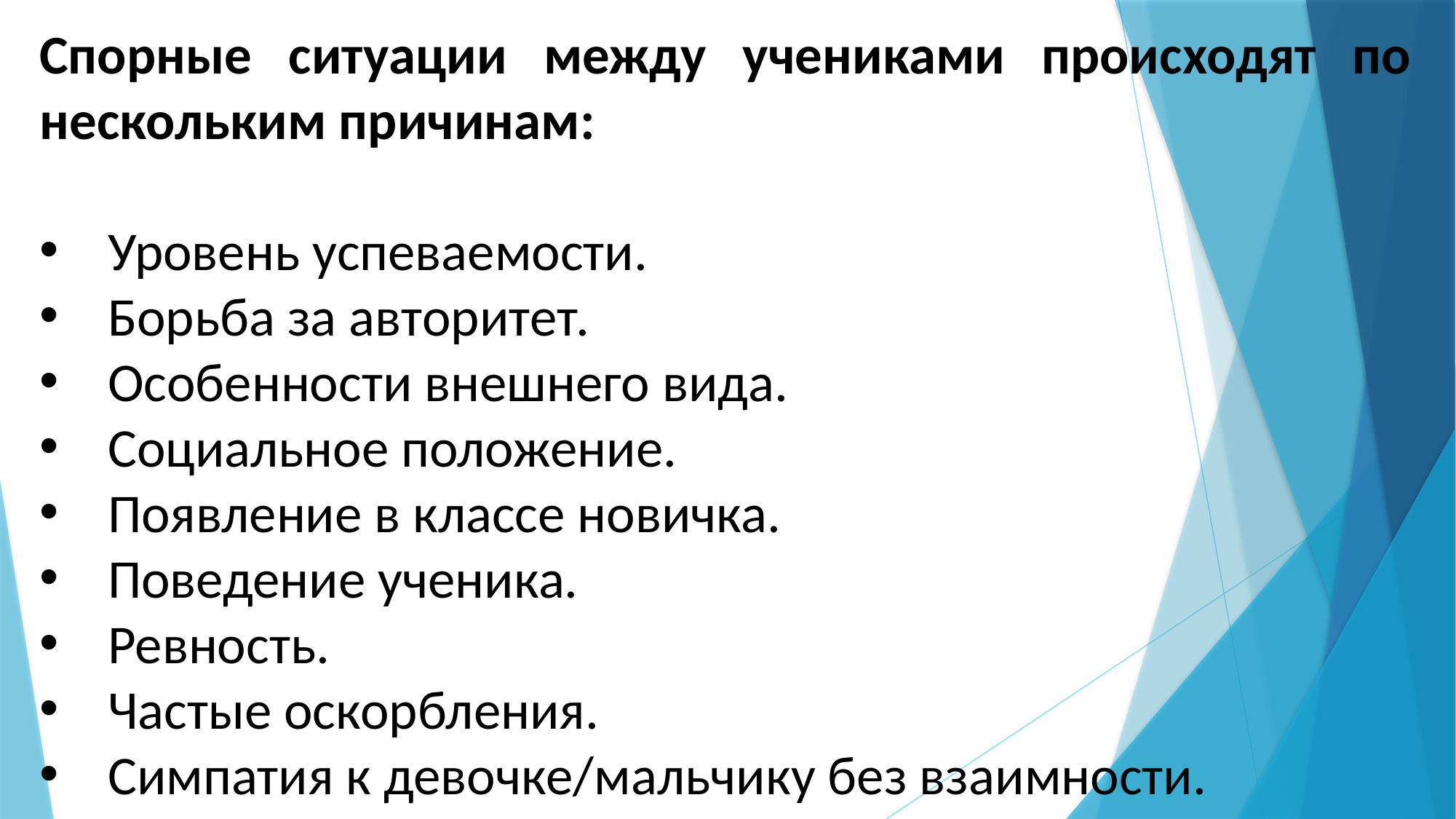

Спорные ситуации между учениками происходят по нескольким причинам:

Уровень успеваемости.
Борьба за авторитет.
Особенности внешнего вида.
Социальное положение.
Появление в классе новичка.
Поведение ученика.
Ревность.
Частые оскорбления.
Симпатия к девочке/мальчику без взаимности.